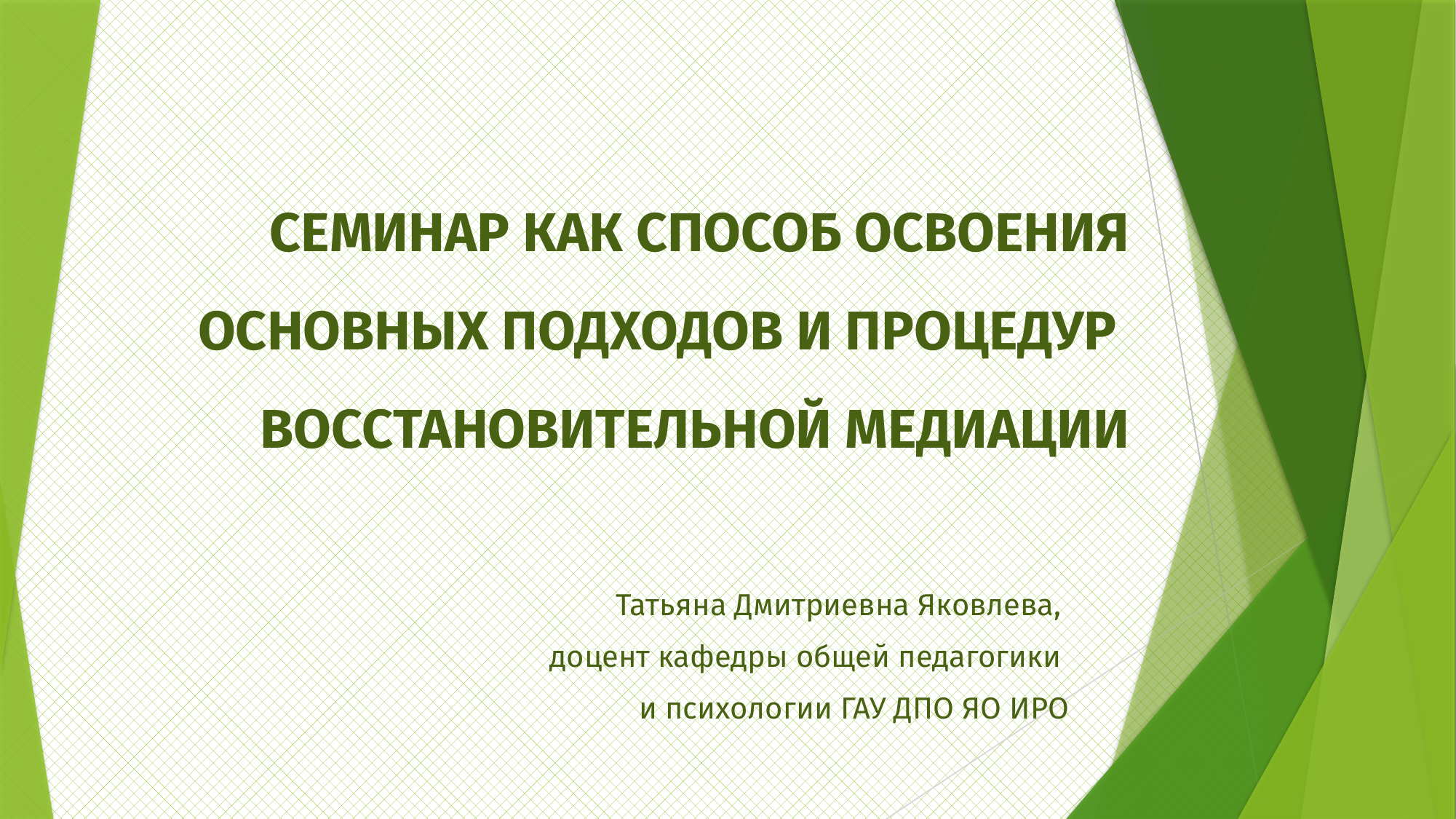

# СЕМИНАР КАК СПОСОБ ОСВОЕНИЯ ОСНОВНЫХ ПОДХОДОВ И ПРОЦЕДУР ВОССТАНОВИТЕЛЬНОЙ МЕДИАЦИИ
Татьяна Дмитриевна Яковлева,
доцент кафедры общей педагогики
и психологии ГАУ ДПО ЯО ИРО